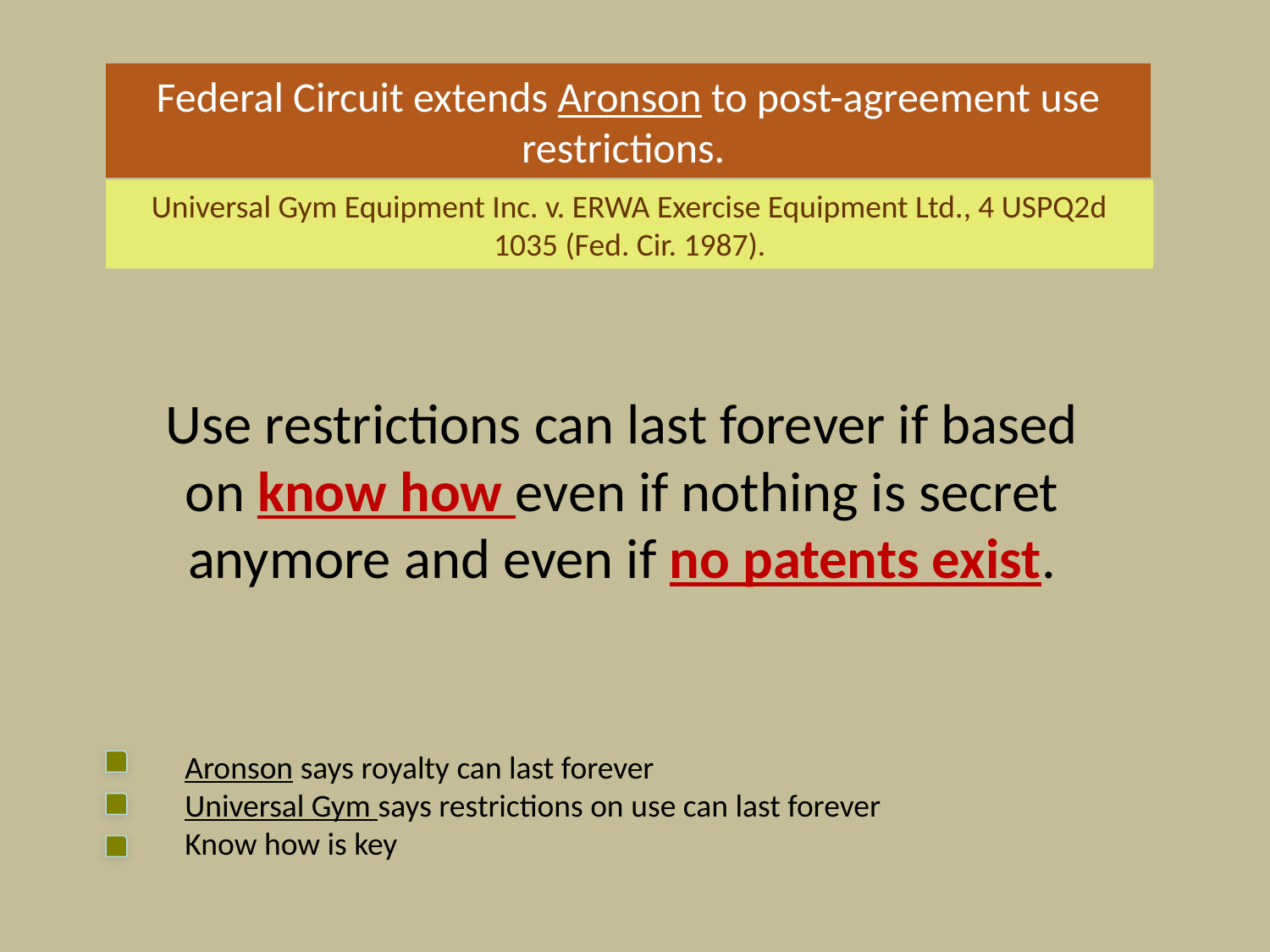

Federal Circuit extends Aronson to post-agreement use restrictions.
Universal Gym Equipment Inc. v. ERWA Exercise Equipment Ltd., 4 USPQ2d 1035 (Fed. Cir. 1987).
Use restrictions can last forever if based on know how even if nothing is secret anymore and even if no patents exist.
Aronson says royalty can last forever
Universal Gym says restrictions on use can last forever
Know how is key